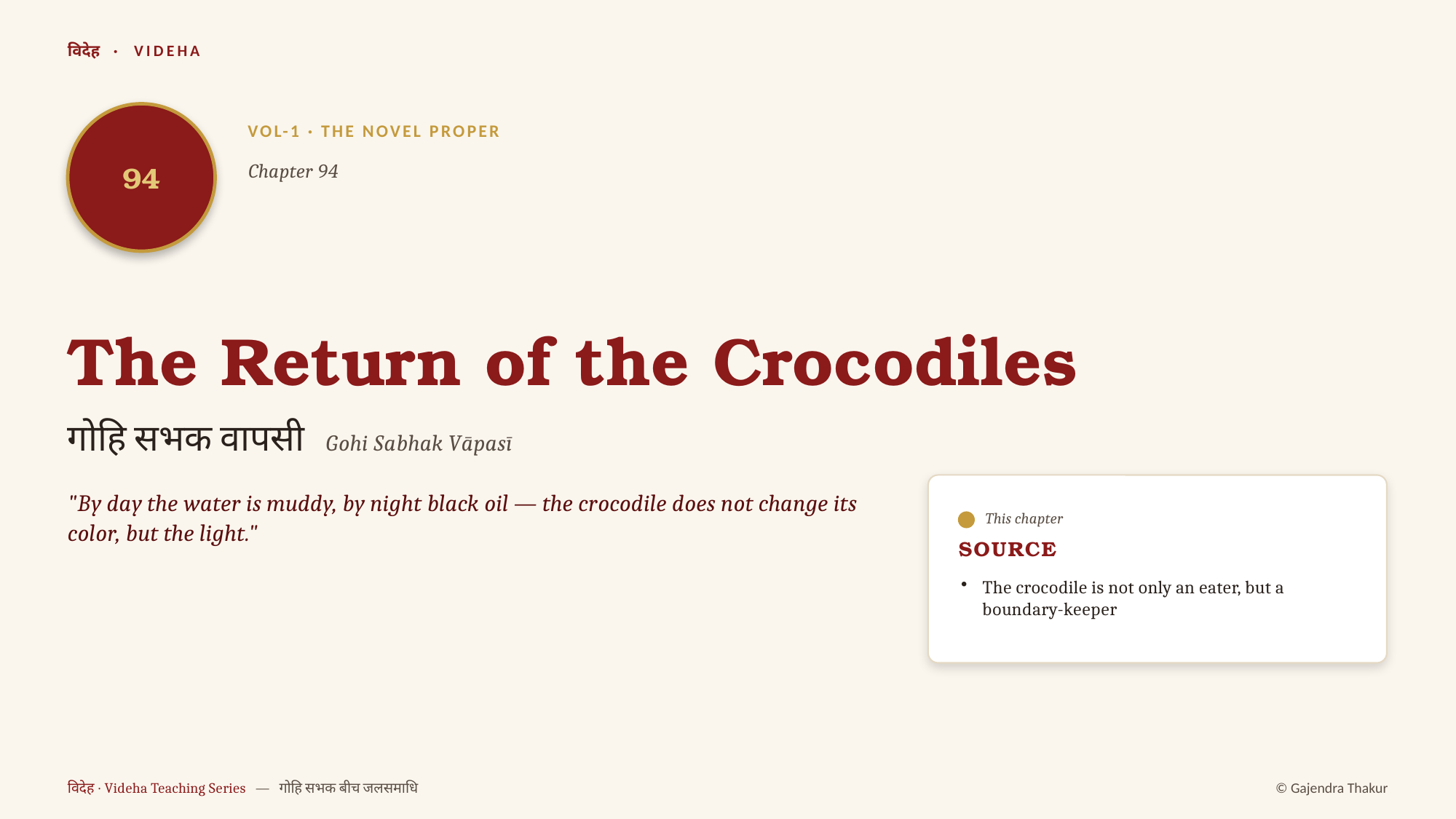

विदेह  ·  VIDEHA

94
VOL-1 · THE NOVEL PROPER
Chapter 94
The Return of the Crocodiles
गोहि सभक वापसी    Gohi Sabhak Vāpasī

"By day the water is muddy, by night black oil — the crocodile does not change its color, but the light."
This chapter

SOURCE
The crocodile is not only an eater, but a boundary-keeper
विदेह · Videha Teaching Series   —   गोहि सभक बीच जलसमाधि
© Gajendra Thakur